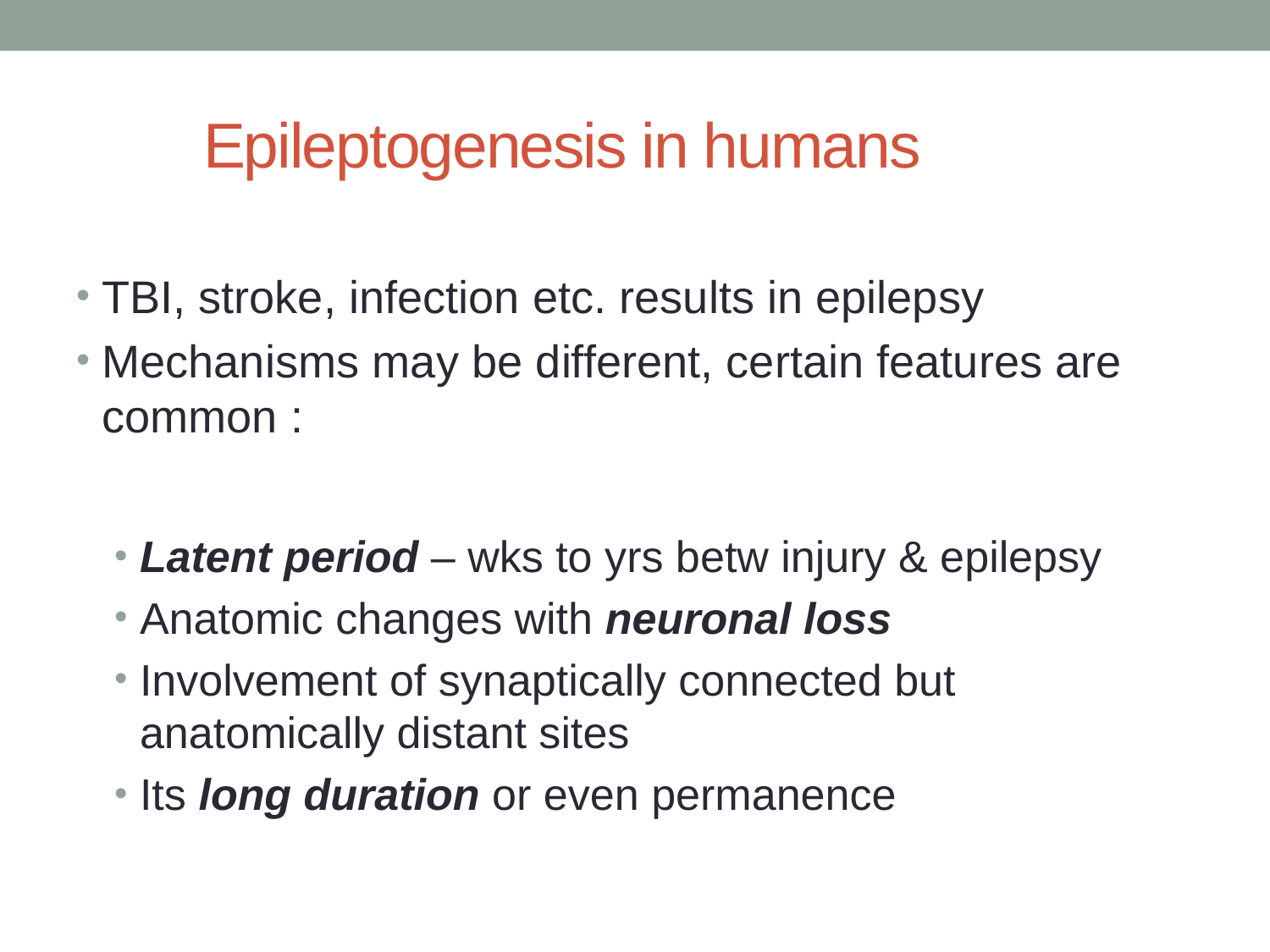

# Epileptogenesis in humans
TBI, stroke, infection etc. results in epilepsy
Mechanisms may be different, certain features are common :

Latent period – wks to yrs betw injury & epilepsy
Anatomic changes with neuronal loss
Involvement of synaptically connected but anatomically distant sites
Its long duration or even permanence